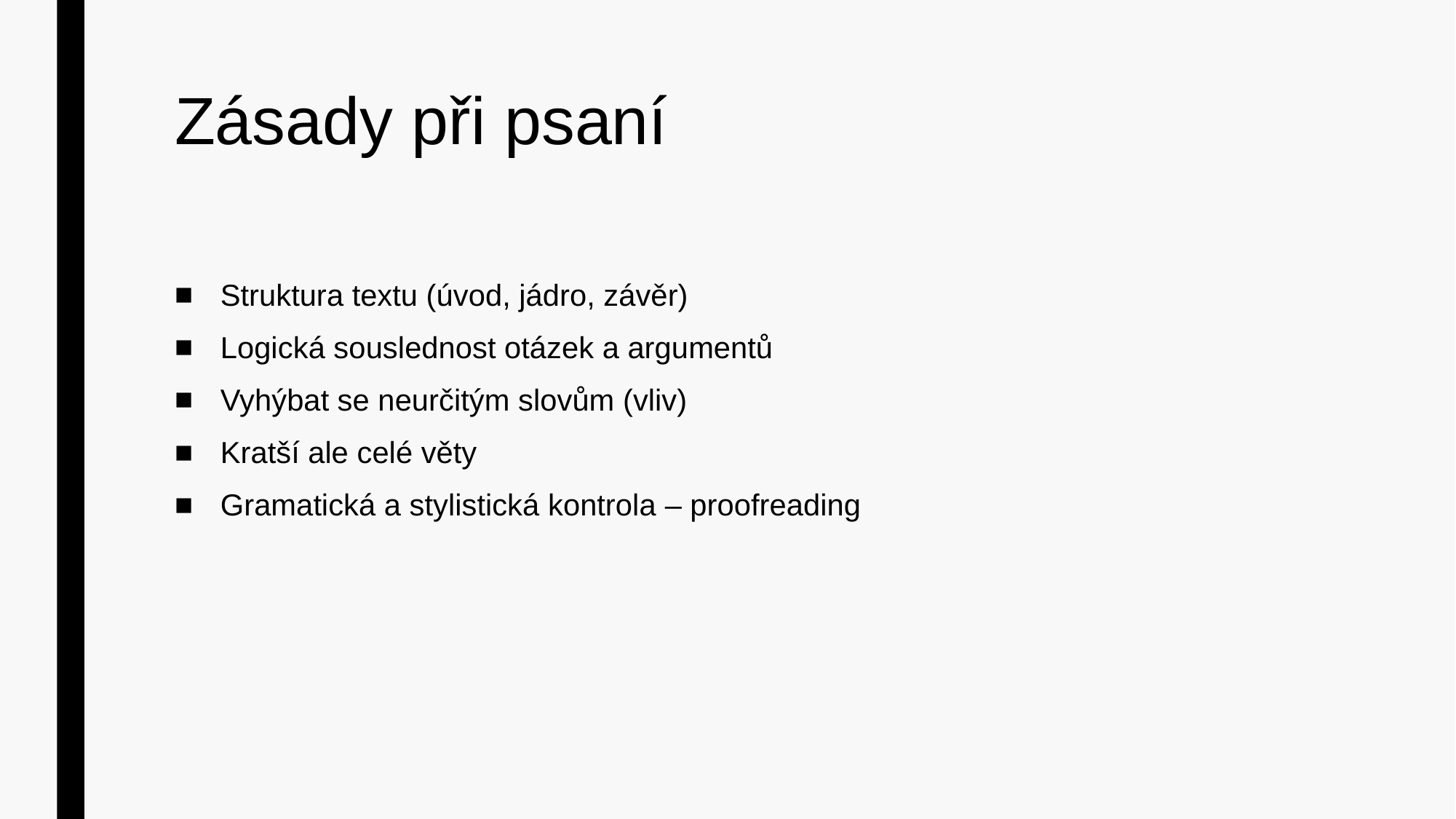

# Zásady při psaní
Struktura textu (úvod, jádro, závěr)
Logická souslednost otázek a argumentů
Vyhýbat se neurčitým slovům (vliv)
Kratší ale celé věty
Gramatická a stylistická kontrola – proofreading